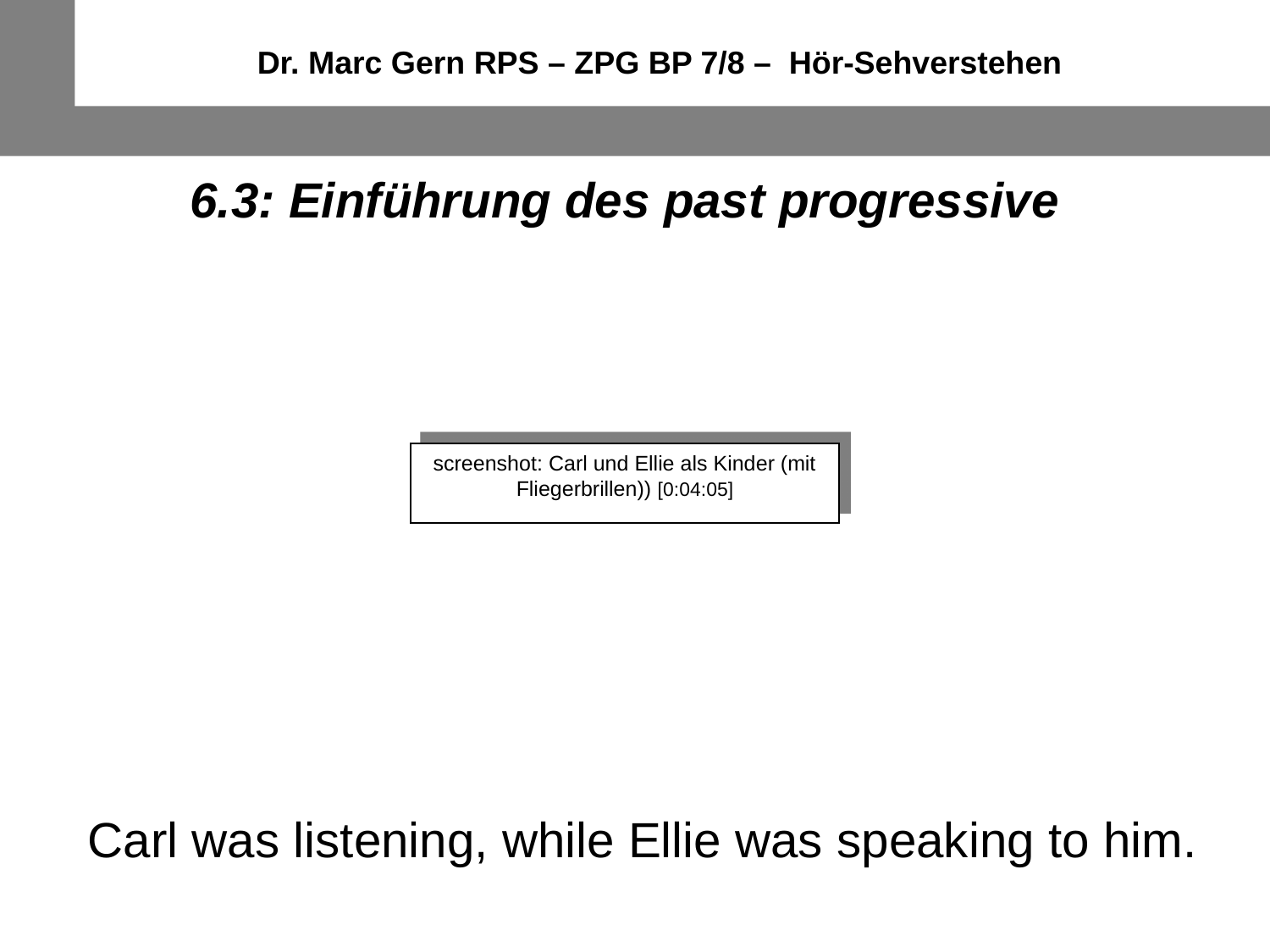

Dr. Marc Gern RPS – ZPG BP 7/8 –  Hör-Sehverstehen

6.3: Einführung des past progressive

screenshot: Carl und Ellie als Kinder (mit Fliegerbrillen)) [0:04:05]
Carl was listening, while Ellie was speaking to him.